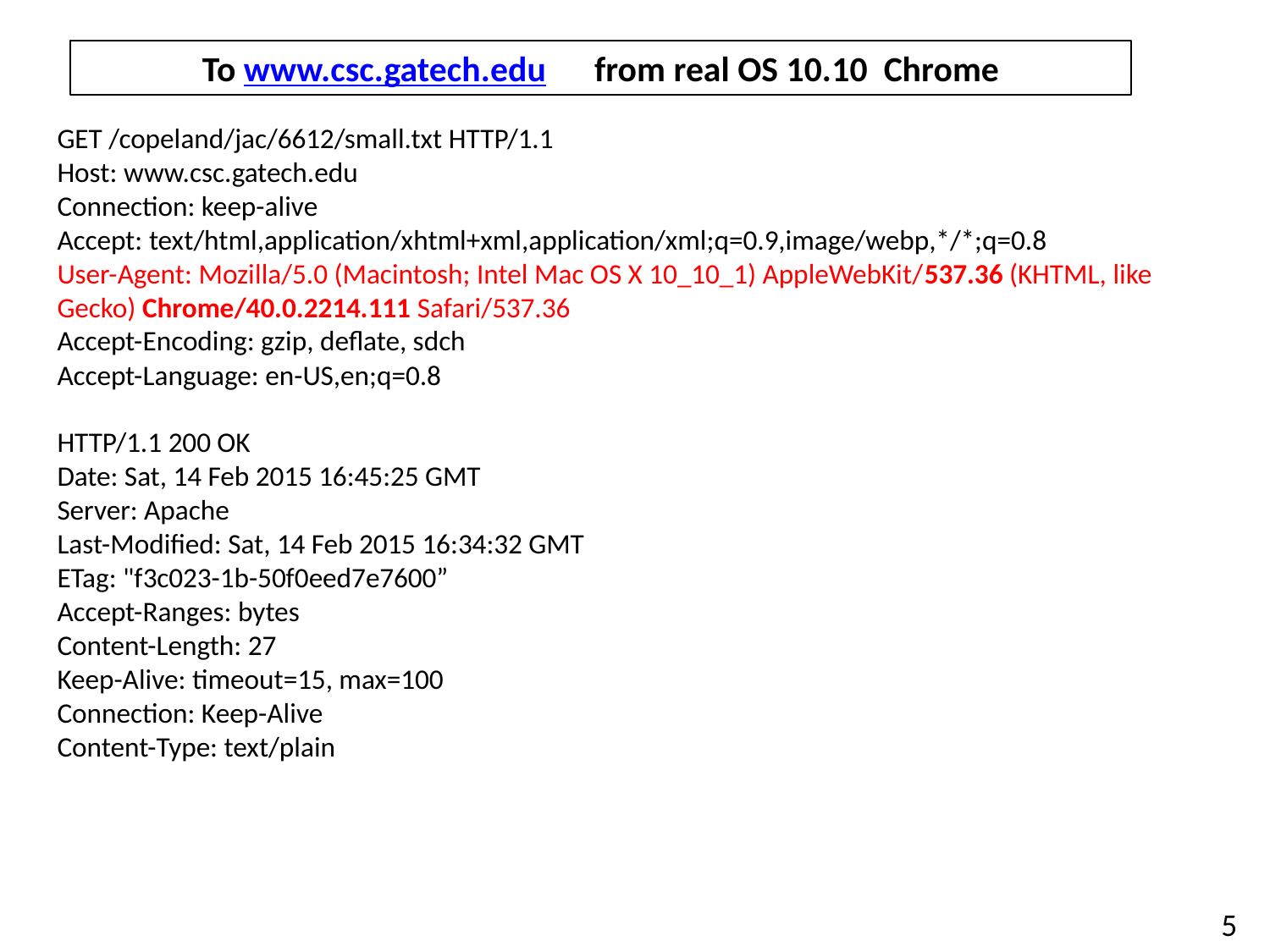

To www.csc.gatech.edu      from real OS 10.10  Chrome
GET /copeland/jac/6612/small.txt HTTP/1.1
Host: www.csc.gatech.edu
Connection: keep-alive
Accept: text/html,application/xhtml+xml,application/xml;q=0.9,image/webp,*/*;q=0.8
User-Agent: Mozilla/5.0 (Macintosh; Intel Mac OS X 10_10_1) AppleWebKit/537.36 (KHTML, like Gecko) Chrome/40.0.2214.111 Safari/537.36
Accept-Encoding: gzip, deflate, sdch
Accept-Language: en-US,en;q=0.8

HTTP/1.1 200 OK
Date: Sat, 14 Feb 2015 16:45:25 GMT
Server: Apache
Last-Modified: Sat, 14 Feb 2015 16:34:32 GMT
ETag: "f3c023-1b-50f0eed7e7600”
Accept-Ranges: bytes
Content-Length: 27
Keep-Alive: timeout=15, max=100
Connection: Keep-Alive
Content-Type: text/plain
5